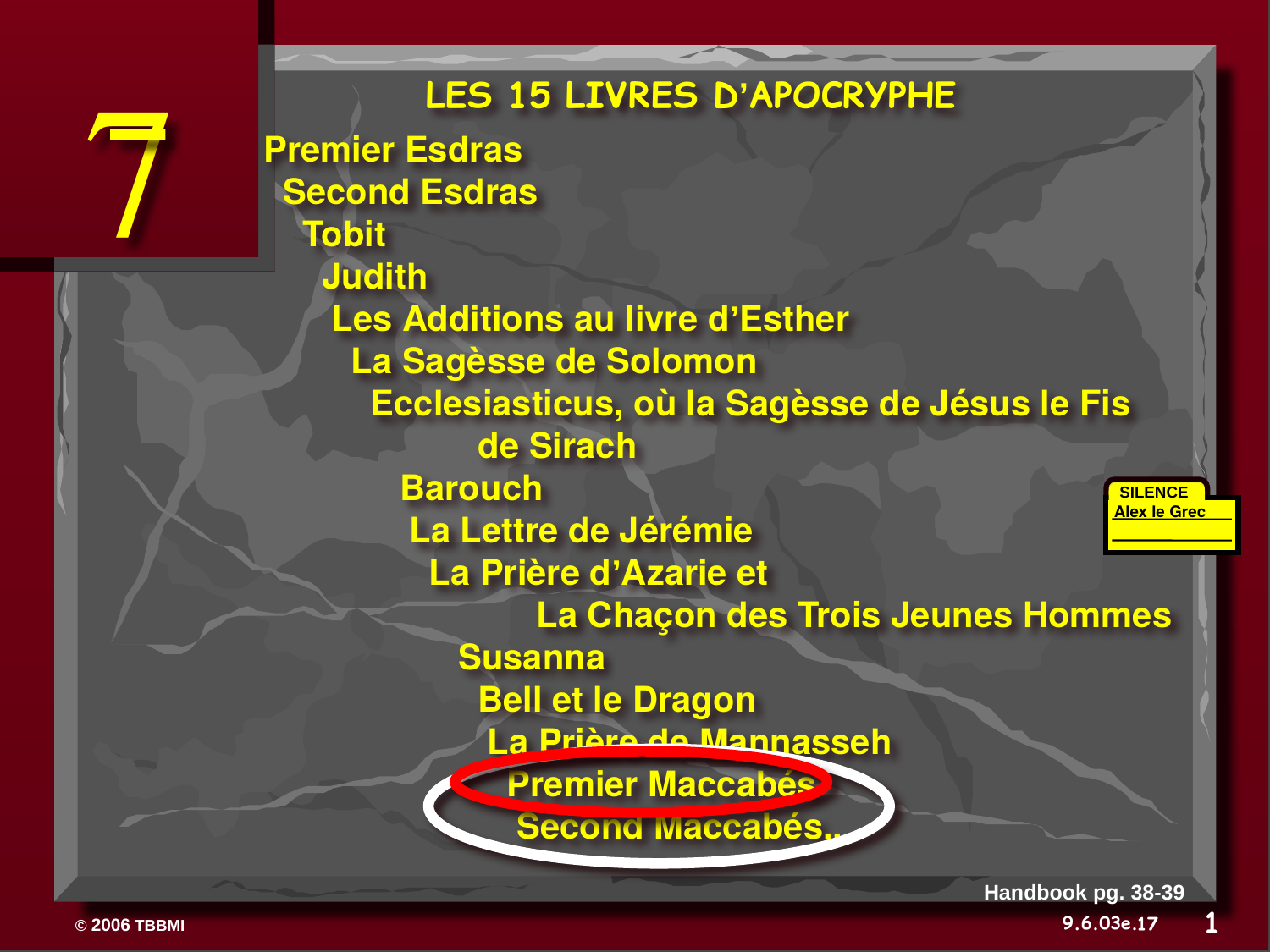

7

LES 15 LIVRES D’APOCRYPHE
Premier Esdras
  Second Esdras
    Tobit
      Judith
       Les Additions au livre d’Esther
         La Sagèsse de Solomon
           Ecclesiasticus, où la Sagèsse de Jésus le Fis     	         de Sirach
              Barouch
               La Lettre de Jérémie
                 La Prière d’Azarie et
	               La Chaçon des Trois Jeunes Hommes
                    Susanna
                      Bell et le Dragon
                       La Prière de Mannasseh
                         Premier Maccabés
                          Second Maccabés...
SILENCE

Alex le Grec

Handbook pg. 38-39
1
17